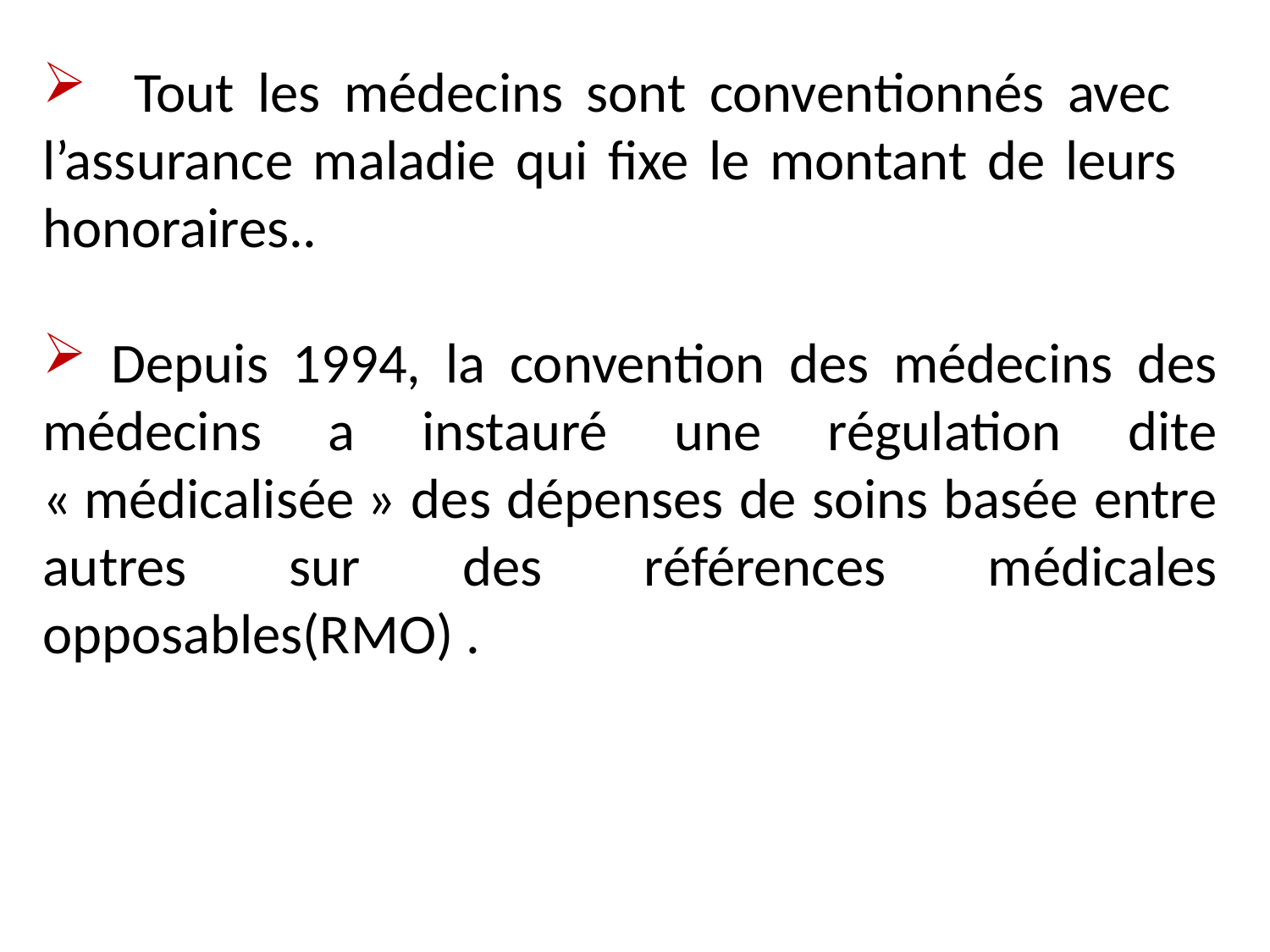

Tout les médecins sont conventionnés avec   l’assurance maladie qui fixe le montant de leurs   honoraires..

 Depuis 1994, la convention des médecins des médecins a instauré une régulation dite « médicalisée » des dépenses de soins basée entre autres sur des références médicales opposables(RMO) .